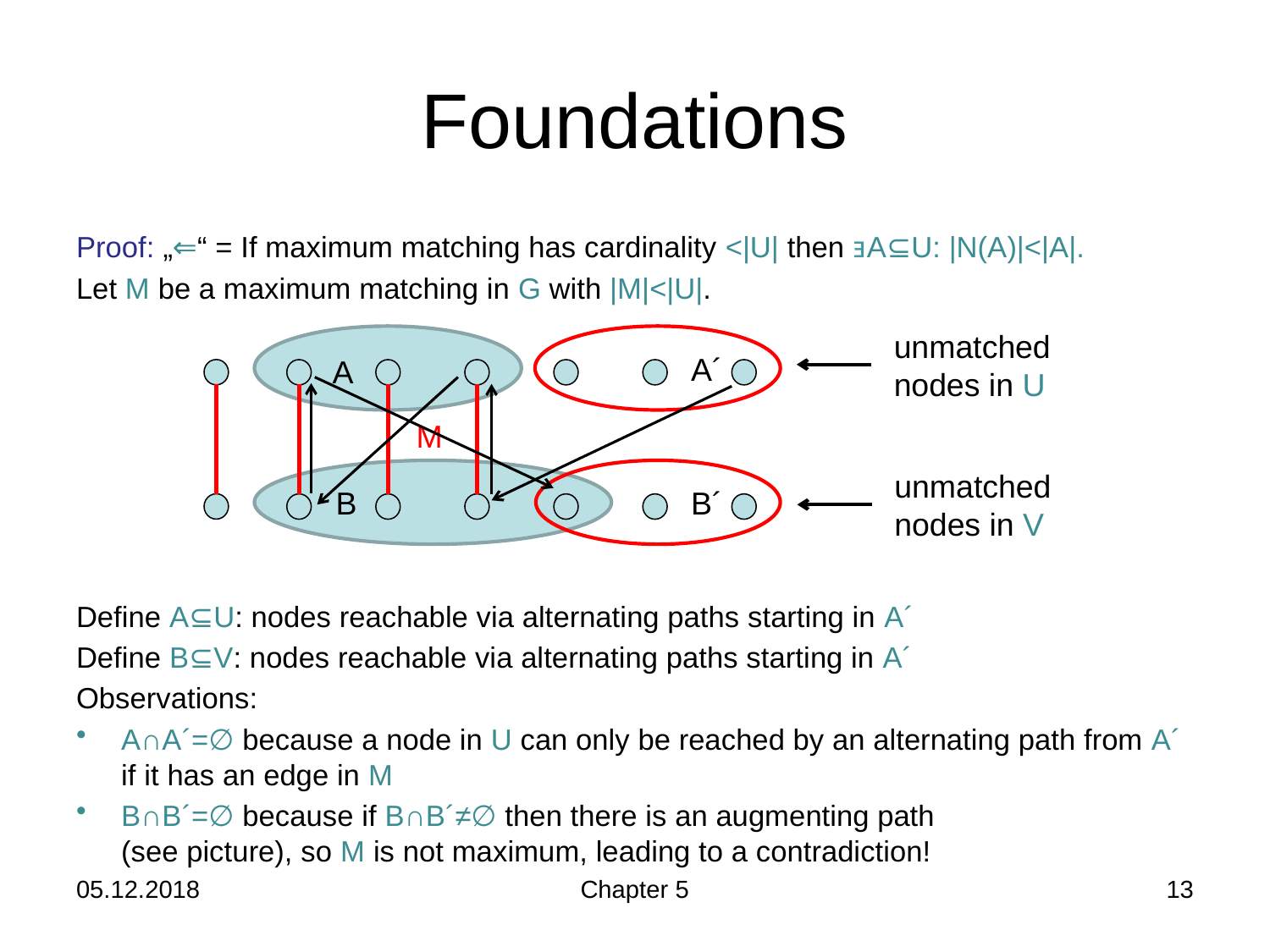

# Foundations
Proof: „⇐“ = If maximum matching has cardinality <|U| then ⱻA⊆U: |N(A)|<|A|.
Let M be a maximum matching in G with |M|<|U|.

Define A⊆U: nodes reachable via alternating paths starting in A´
Define B⊆V: nodes reachable via alternating paths starting in A´
Observations:
A∩A´=∅ because a node in U can only be reached by an alternating path from A´ if it has an edge in M
B∩B´=∅ because if B∩B´≠∅ then there is an augmenting path
(see picture), so M is not maximum, leading to a contradiction!
unmatched
nodes in U

A´
A

M

unmatched
nodes in V
B
B´

05.12.2018
Chapter 5
13